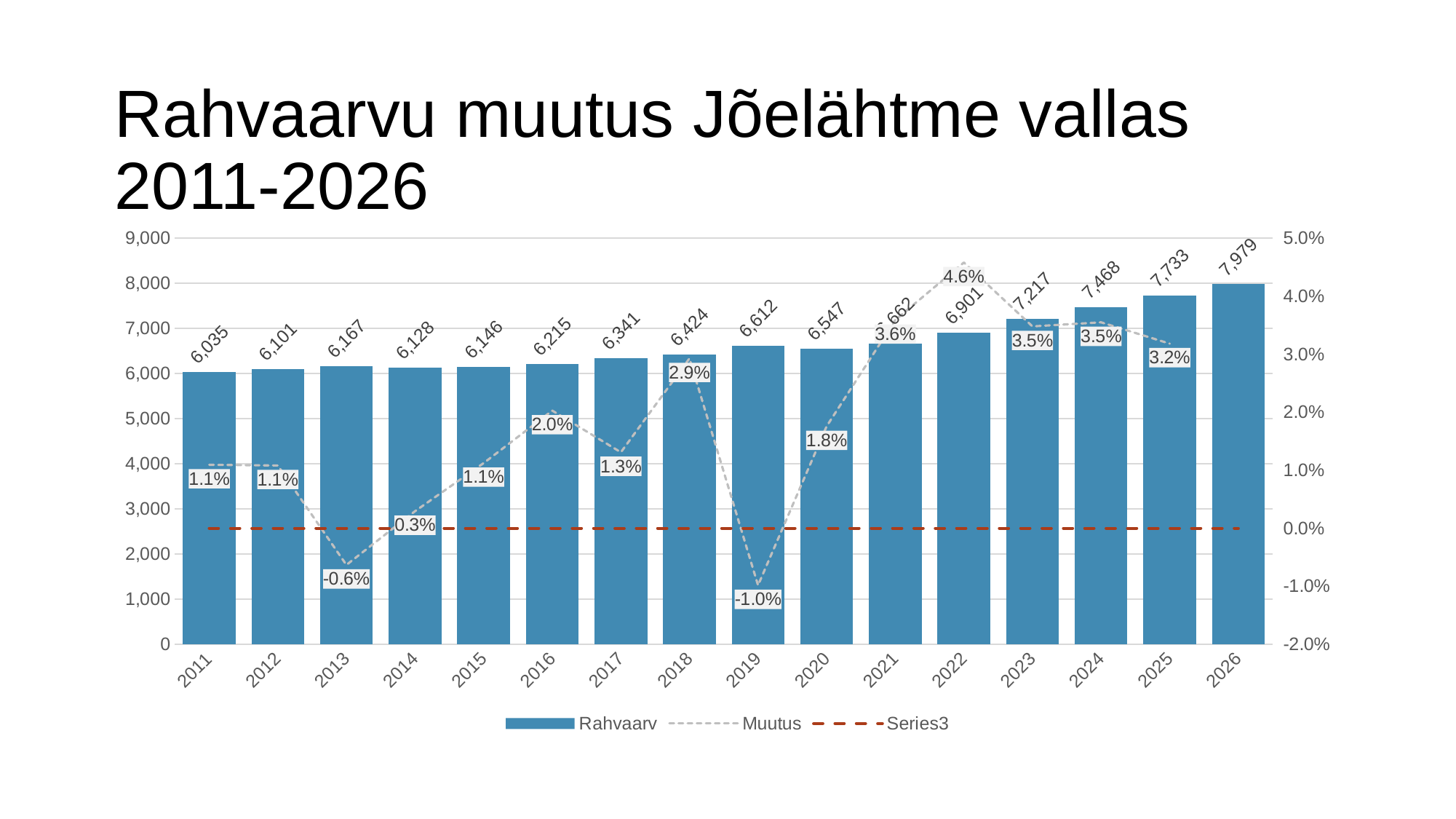

# Rahvaarvu muutus Jõelähtme vallas 2011-2026

### Chart

| Category | Rahvaarv | Muutus |  |
|---|---|---|---|
| 2011 | 6035.0 | 0.010936205468102811 | 0.0 |
| 2012 | 6101.0 | 0.010817898705130391 | 0.0 |
| 2013 | 6167.0 | -0.006323982487433155 | 0.0 |
| 2014 | 6128.0 | 0.002937336814621494 | 0.0 |
| 2015 | 6146.0 | 0.011226814188089795 | 0.0 |
| 2016 | 6215.0 | 0.020273531777956544 | 0.0 |
| 2017 | 6341.0 | 0.013089418072859127 | 0.0 |
| 2018 | 6424.0 | 0.029265255292652448 | 0.0 |
| 2019 | 6612.0 | -0.009830611010284374 | 0.0 |
| 2020 | 6547.0 | 0.017565297082633213 | 0.0 |
| 2021 | 6662.0 | 0.03587511257880527 | 0.0 |
| 2022 | 6901.0 | 0.04579046514997831 | 0.0 |
| 2023 | 7217.0 | 0.0347789940418457 | 0.0 |
| 2024 | 7468.0 | 0.03548473486877346 | 0.0 |
| 2025 | 7733.0 | 0.03181171602224242 | 0.0 |
| 2026 | 7979.0 | None | 0.0 |